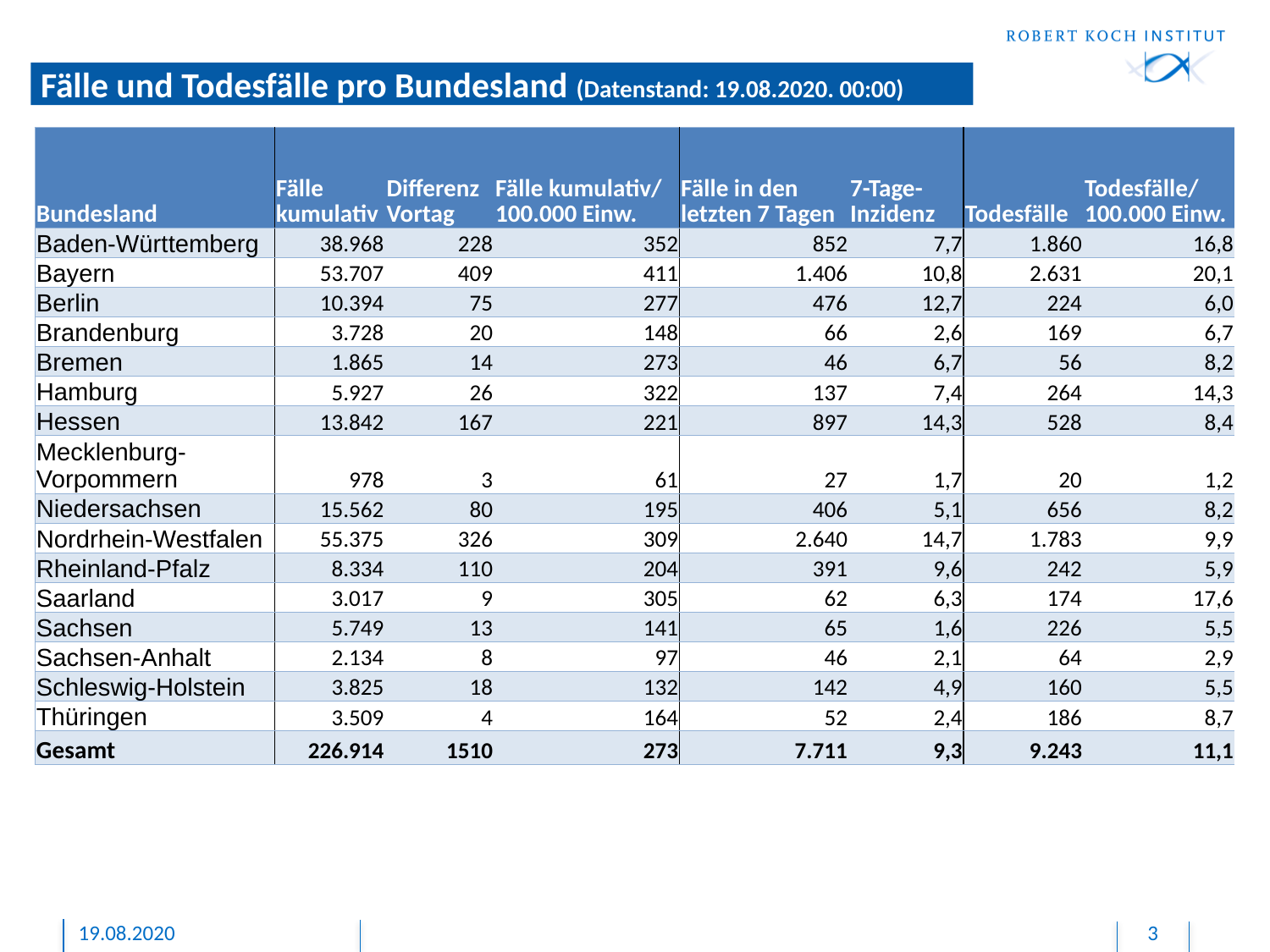

Fälle und Todesfälle pro Bundesland (Datenstand: 19.08.2020. 00:00)
| Bundesland | Fälle kumulativ | Differenz Vortag | Fälle kumulativ/ 100.000 Einw. | Fälle in den letzten 7 Tagen | 7-Tage-Inzidenz | Todesfälle | Todesfälle/ 100.000 Einw. |
| --- | --- | --- | --- | --- | --- | --- | --- |
| Baden-Württemberg | 38.968 | 228 | 352 | 852 | 7,7 | 1.860 | 16,8 |
| Bayern | 53.707 | 409 | 411 | 1.406 | 10,8 | 2.631 | 20,1 |
| Berlin | 10.394 | 75 | 277 | 476 | 12,7 | 224 | 6,0 |
| Brandenburg | 3.728 | 20 | 148 | 66 | 2,6 | 169 | 6,7 |
| Bremen | 1.865 | 14 | 273 | 46 | 6,7 | 56 | 8,2 |
| Hamburg | 5.927 | 26 | 322 | 137 | 7,4 | 264 | 14,3 |
| Hessen | 13.842 | 167 | 221 | 897 | 14,3 | 528 | 8,4 |
| Mecklenburg-Vorpommern | 978 | 3 | 61 | 27 | 1,7 | 20 | 1,2 |
| Niedersachsen | 15.562 | 80 | 195 | 406 | 5,1 | 656 | 8,2 |
| Nordrhein-Westfalen | 55.375 | 326 | 309 | 2.640 | 14,7 | 1.783 | 9,9 |
| Rheinland-Pfalz | 8.334 | 110 | 204 | 391 | 9,6 | 242 | 5,9 |
| Saarland | 3.017 | 9 | 305 | 62 | 6,3 | 174 | 17,6 |
| Sachsen | 5.749 | 13 | 141 | 65 | 1,6 | 226 | 5,5 |
| Sachsen-Anhalt | 2.134 | 8 | 97 | 46 | 2,1 | 64 | 2,9 |
| Schleswig-Holstein | 3.825 | 18 | 132 | 142 | 4,9 | 160 | 5,5 |
| Thüringen | 3.509 | 4 | 164 | 52 | 2,4 | 186 | 8,7 |
| Gesamt | 226.914 | 1510 | 273 | 7.711 | 9,3 | 9.243 | 11,1 |
19.08.2020

3